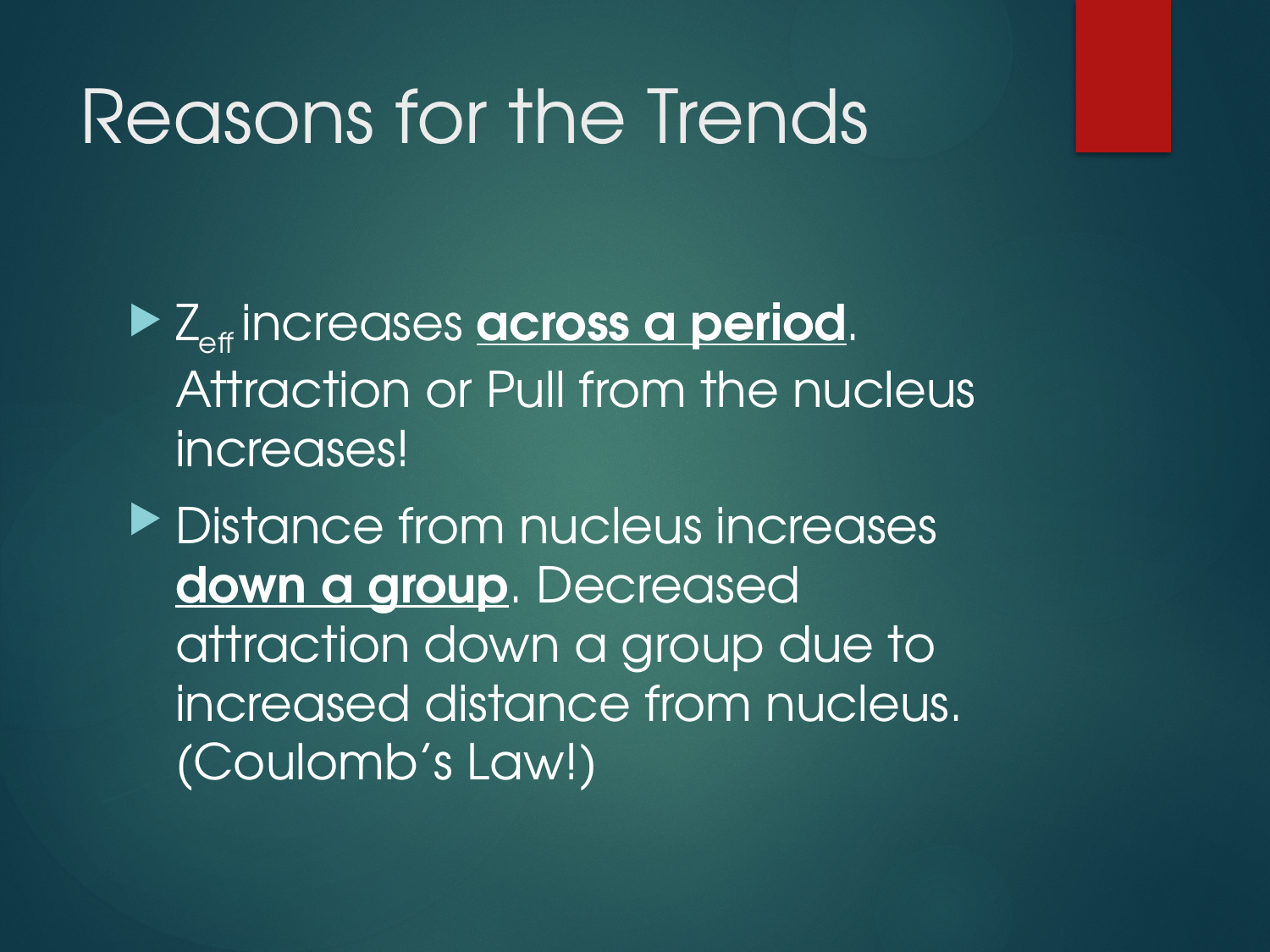

# Reasons for the Trends
Zeff increases across a period. Attraction or Pull from the nucleus increases!
Distance from nucleus increases down a group. Decreased attraction down a group due to increased distance from nucleus. (Coulomb’s Law!)